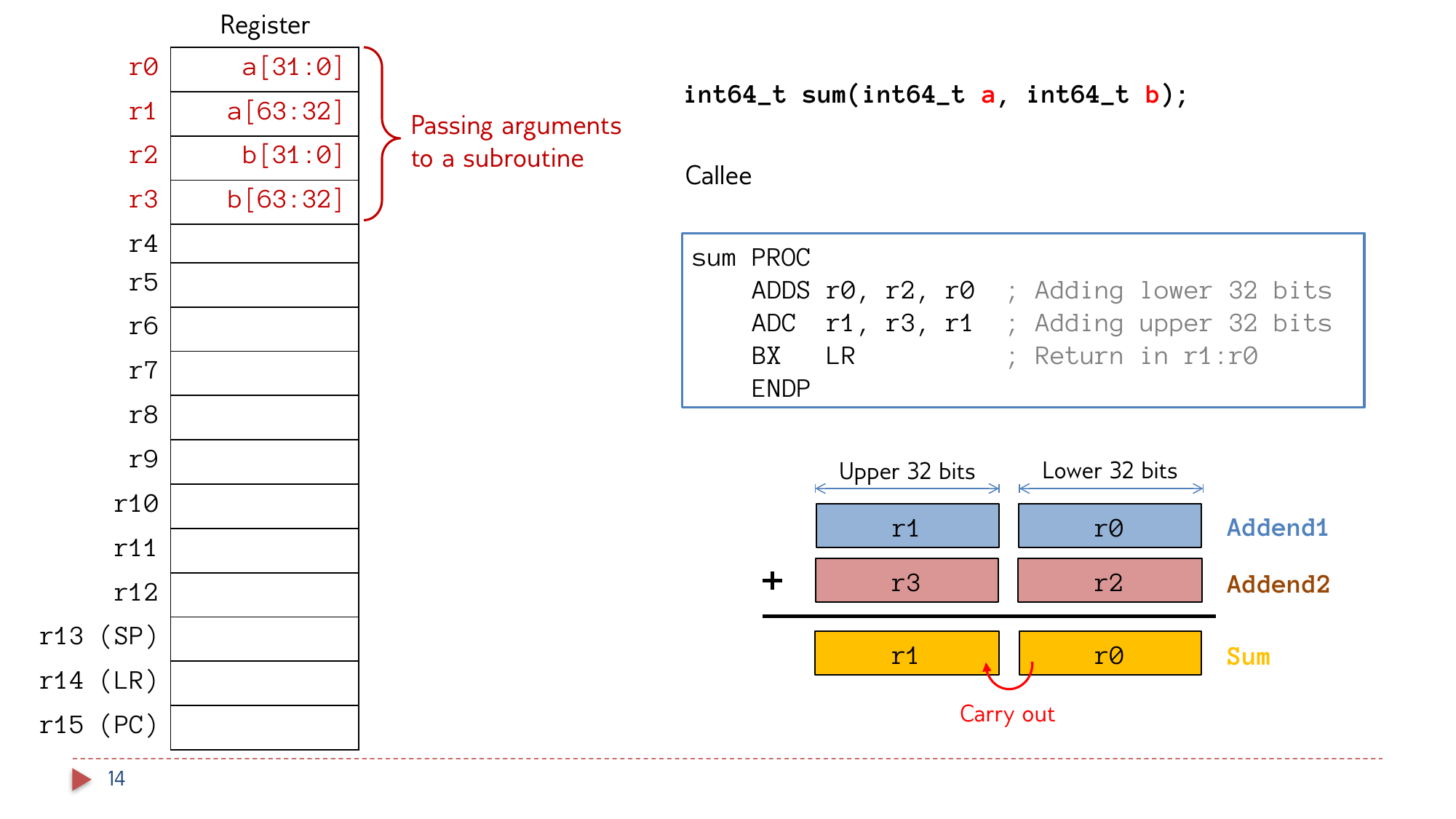

Register
| r0 | a[31:0] |
| --- | --- |
| r1 | a[63:32] |
| r2 | b[31:0] |
| r3 | b[63:32] |
| r4 |  |
| r5 |  |
| r6 |  |
| r7 |  |
| r8 |  |
| r9 |  |
| r10 |  |
| r11 |  |
| r12 |  |
| r13 (SP) |  |
| r14 (LR) |  |
| r15 (PC) |  |

int64_t sum(int64_t a, int64_t b);
Passing arguments to a subroutine
Callee
sum PROC
    ADDS r0, r2, r0  ; Adding lower 32 bits
    ADC  r1, r3, r1  ; Adding upper 32 bits
    BX   LR          ; Return in r1:r0
    ENDP
Lower 32 bits
Upper 32 bits
Addend1
r1
r0
r3
r2
Addend2
r1
r0
Sum

Carry out
14